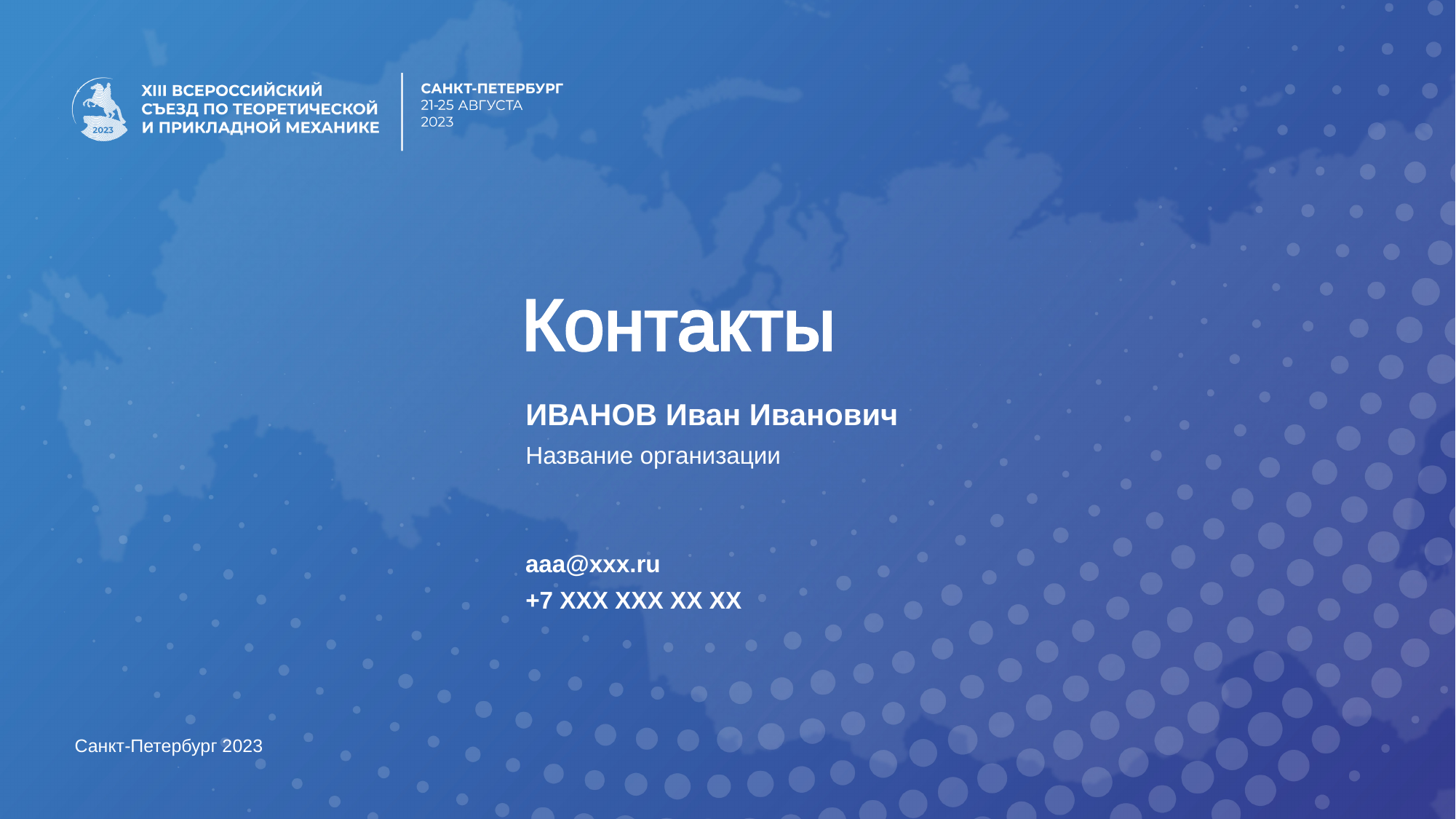

Контакты
ИВАНОВ Иван Иванович
Название организации
aaa@xxx.ru
+7 XXX XXX XX XX